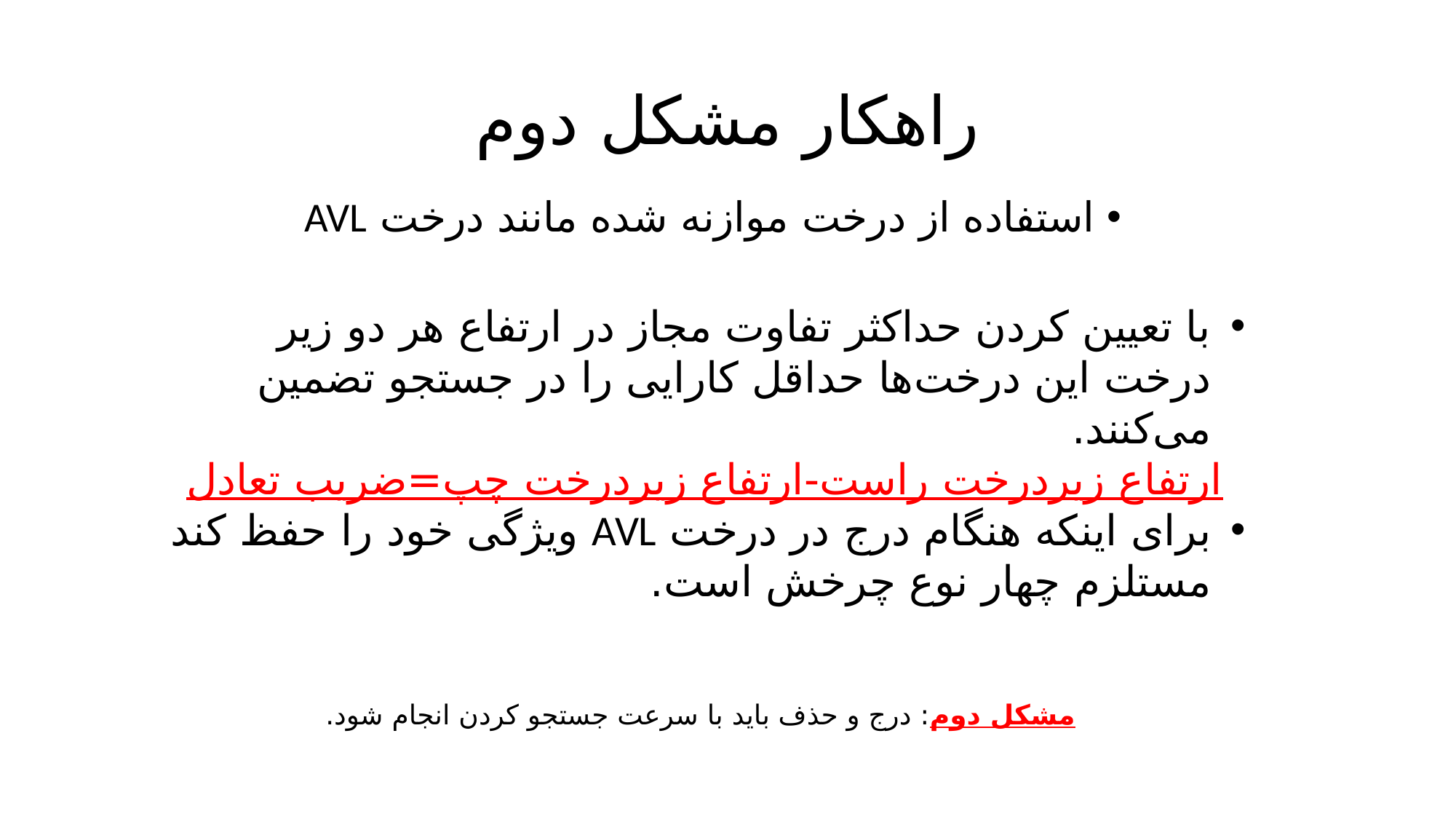

# راهکار مشکل دوم
استفاده از درخت موازنه شده مانند درخت AVL
با تعیین کردن حداکثر تفاوت مجاز در ارتفاع هر دو زیر درخت این درخت‌ها حداقل کارایی را در جستجو تضمین می‌کنند.
ارتفاع زیردرخت راست-ارتفاع زیردرخت چپ=ضریب تعادل
برای اینکه هنگام درج در درخت AVL ویژگی خود را حفظ کند مستلزم چهار نوع چرخش است.
مشکل دوم: درج و حذف باید با سرعت جستجو کردن انجام شود.